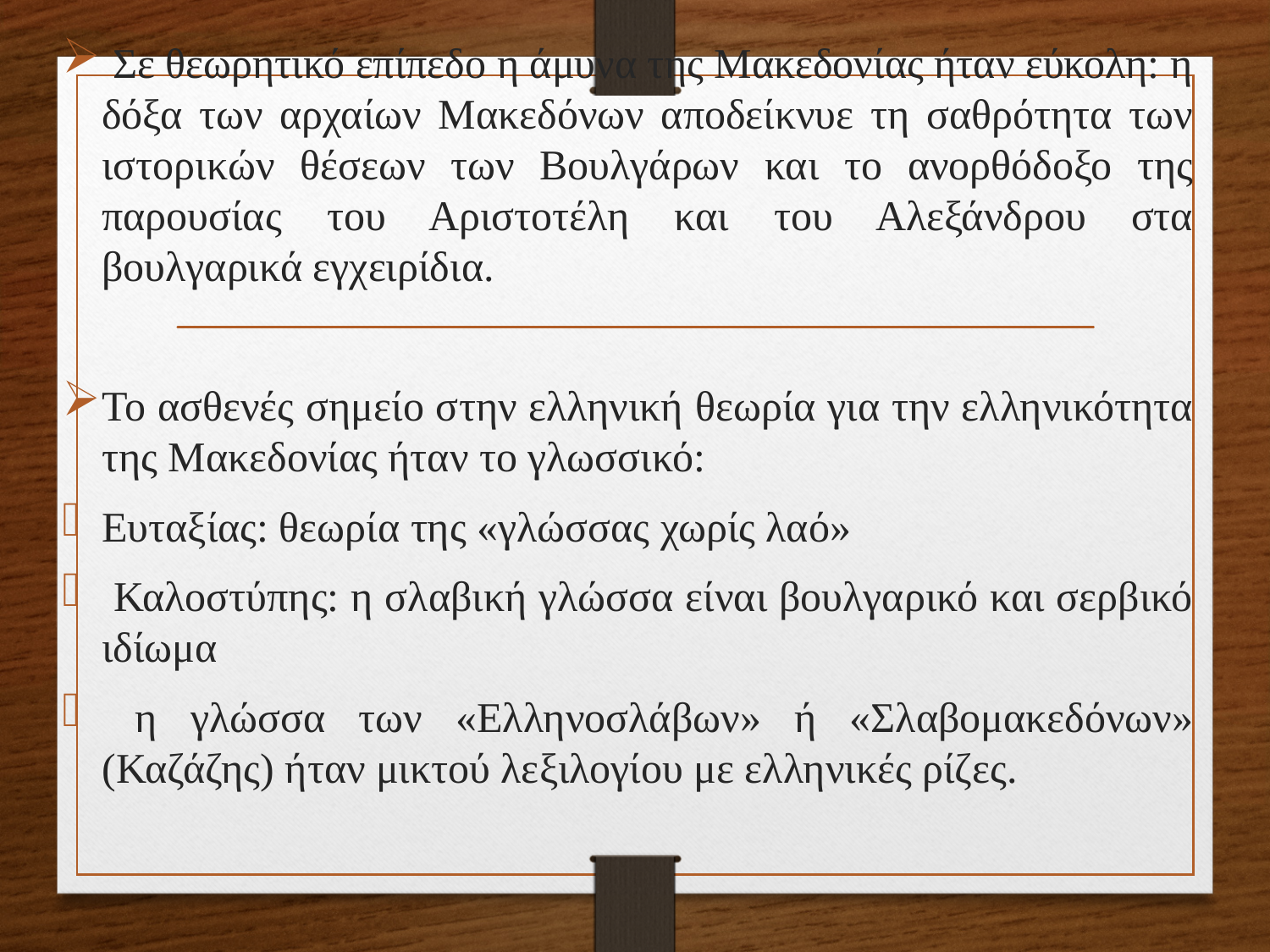

Σε θεωρητικό επίπεδο η άμυνα της Μακεδονίας ήταν εύκολη: η δόξα των αρχαίων Μακεδόνων αποδείκνυε τη σαθρότητα των ιστορικών θέσεων των Βουλγάρων και το ανορθόδοξο της παρουσίας του Αριστοτέλη και του Αλεξάνδρου στα βουλγαρικά εγχειρίδια.

Το ασθενές σημείο στην ελληνική θεωρία για την ελληνικότητα της Μακεδονίας ήταν το γλωσσικό:
Ευταξίας: θεωρία της «γλώσσας χωρίς λαό»
 Καλοστύπης: η σλαβική γλώσσα είναι βουλγαρικό και σερβικό ιδίωμα
 η γλώσσα των «Ελληνοσλάβων» ή «Σλαβομακεδόνων» (Καζάζης) ήταν μικτού λεξιλογίου με ελληνικές ρίζες.